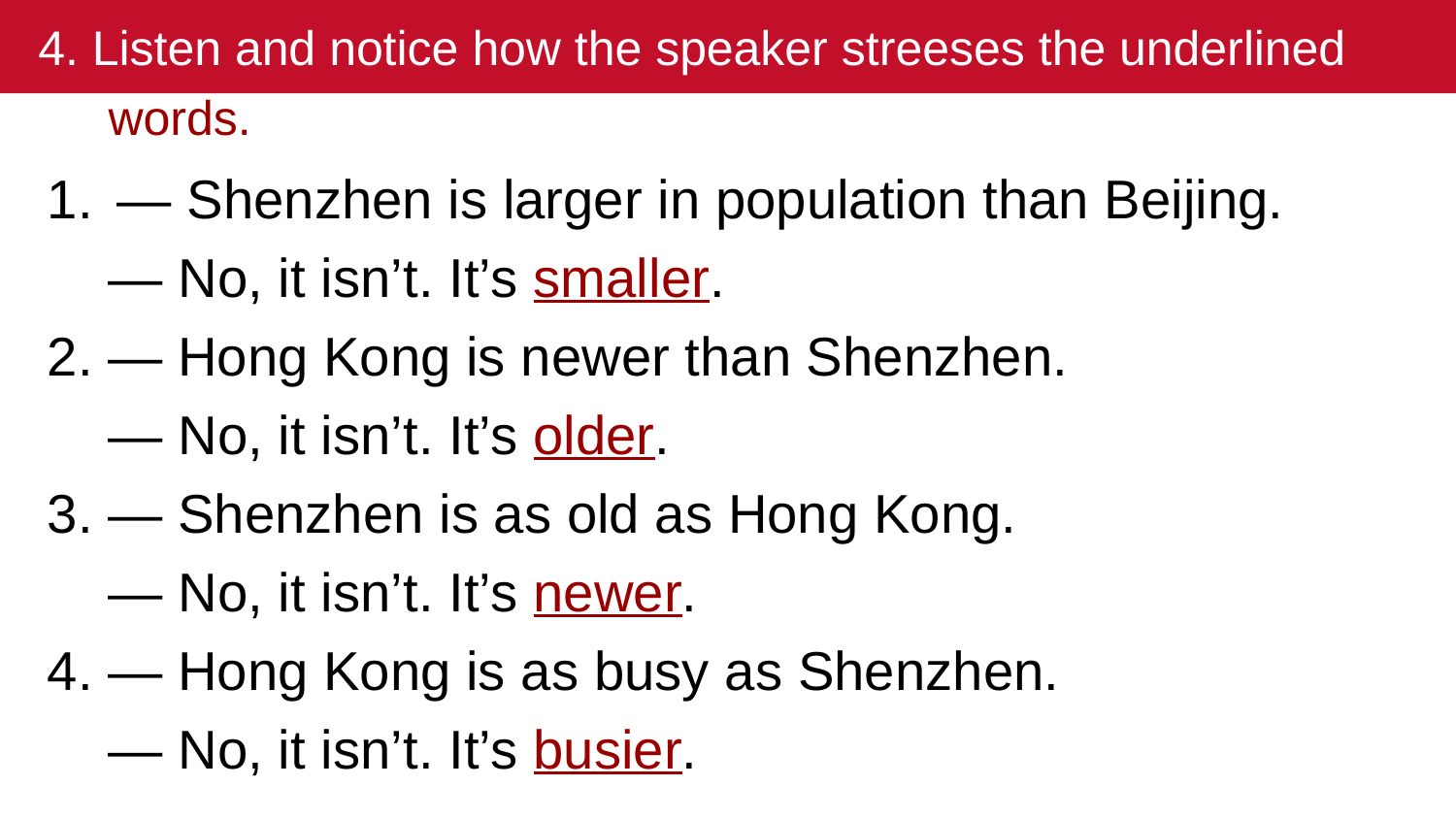

4. Listen and notice how the speaker streeses the underlined words.
 — Shenzhen is larger in population than Beijing.
    — No, it isn’t. It’s smaller.
2. — Hong Kong is newer than Shenzhen.
    — No, it isn’t. It’s older.
3. — Shenzhen is as old as Hong Kong.
    — No, it isn’t. It’s newer.
4. — Hong Kong is as busy as Shenzhen.
    — No, it isn’t. It’s busier.